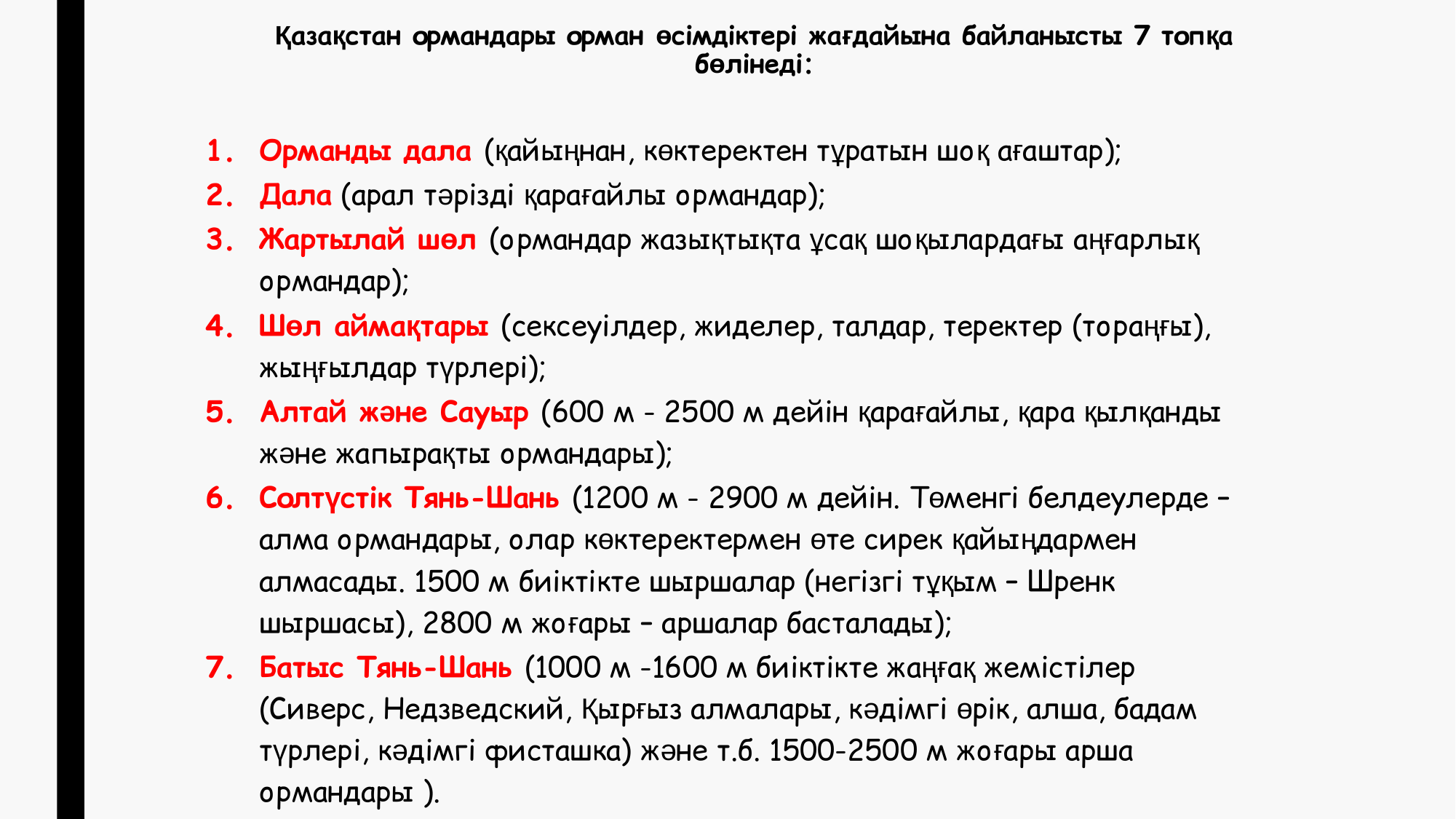

# Қазақстан ормандары орман өсімдіктері жағдайына байланысты 7 топқа бөлінеді:
Орманды дала (қайыңнан, көктеректен тұратын шоқ ағаштар);
Дала (арал тəрізді қарағайлы ормандар);
Жартылай шөл (ормандар жазықтықта ұсақ шоқылардағы аңғарлық ормандар);
Шөл аймақтары (сексеуілдер, жиделер, талдар, теректер (тораңғы), жыңғылдар түрлері);
Алтай жəне Сауыр (600 м - 2500 м дейін қарағайлы, қара қылқанды жəне жапырақты ормандары);
Солтүстік Тянь-Шань (1200 м - 2900 м дейін. Төменгі белдеулерде – алма ормандары, олар көктеректермен өте сирек қайыңдармен алмасады. 1500 м биіктікте шыршалар (негізгі тұқым – Шренк шыршасы), 2800 м жоғары – аршалар басталады);
Батыс Тянь-Шань (1000 м -1600 м биіктікте жаңғақ жемістілер (Сиверс, Недзведский, Қырғыз алмалары, кəдімгі өрік, алша, бадам түрлері, кəдімгі фисташка) жəне т.б. 1500-2500 м жоғары арша ормандары ).